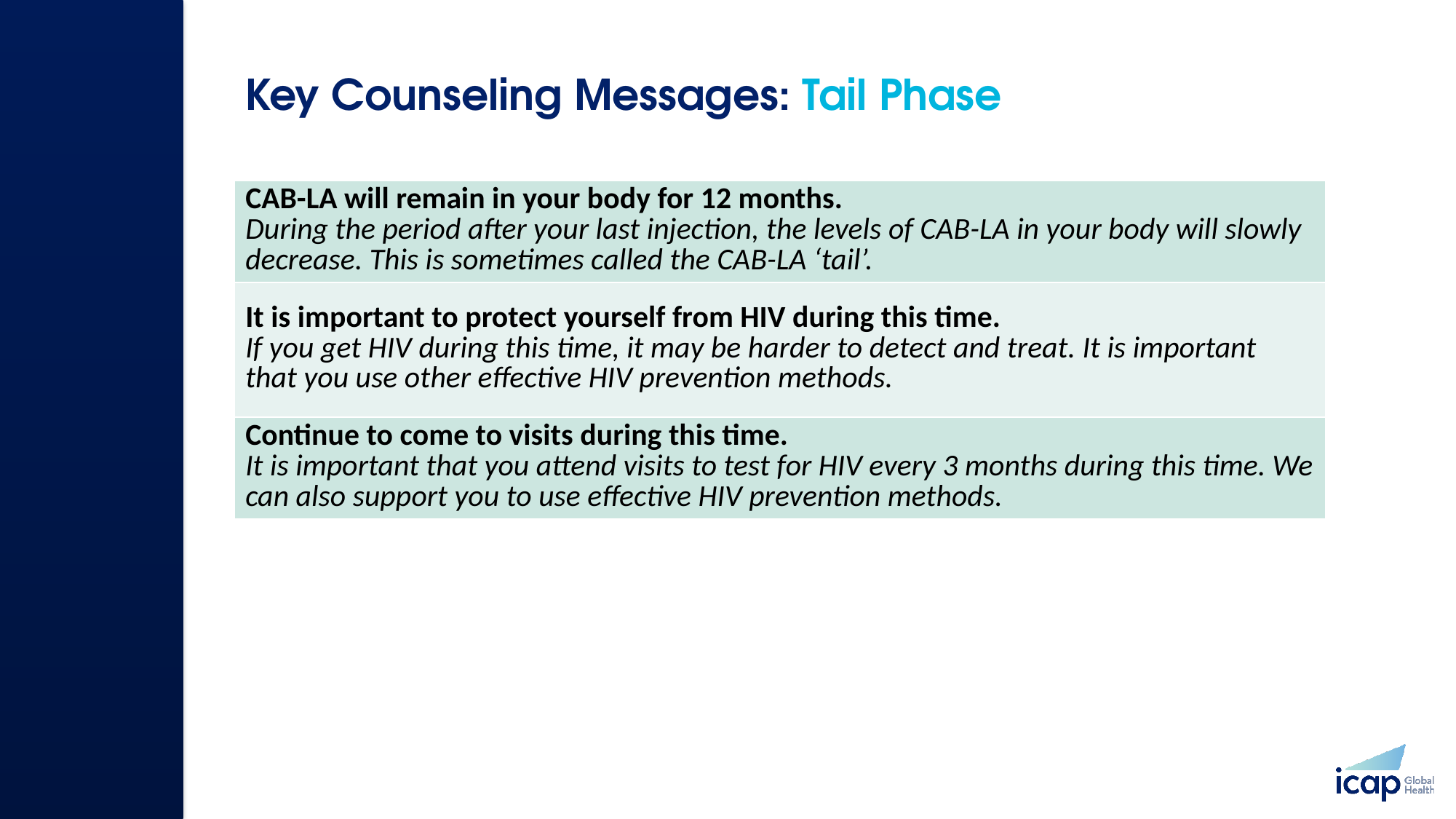

# Key Counseling Messages: Tail Phase
| CAB-LA will remain in your body for 12 months. During the period after your last injection, the levels of CAB-LA in your body will slowly decrease. This is sometimes called the CAB-LA ‘tail’. |
| --- |
| It is important to protect yourself from HIV during this time. If you get HIV during this time, it may be harder to detect and treat. It is important that you use other effective HIV prevention methods. |
| Continue to come to visits during this time. It is important that you attend visits to test for HIV every 3 months during this time. We can also support you to use effective HIV prevention methods. |